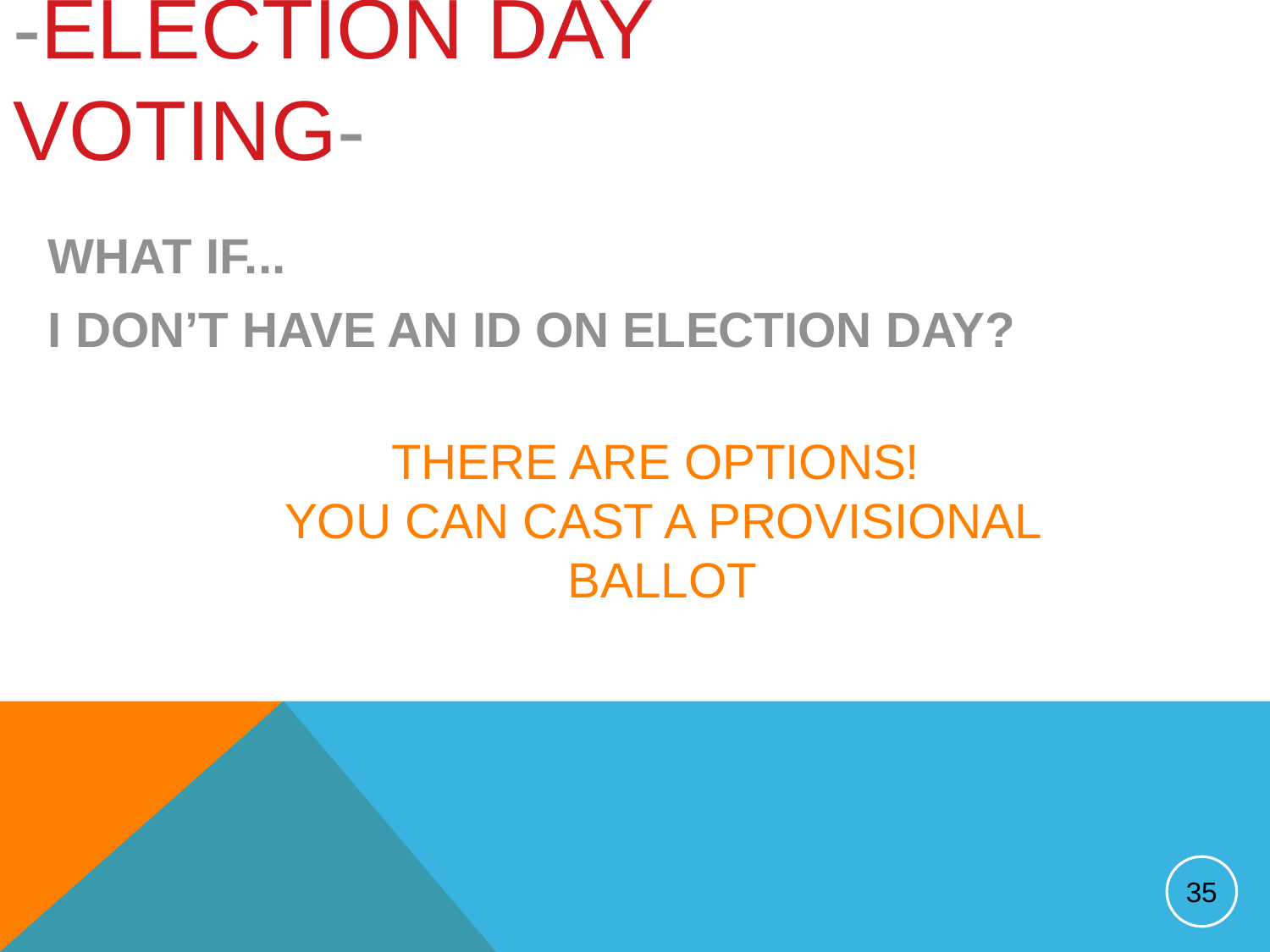

# -ELECTION DAY VOTING-
WHAT IF...
I DON’T HAVE AN ID ON ELECTION DAY?
THERE ARE OPTIONS!
YOU CAN CAST A PROVISIONAL BALLOT
35